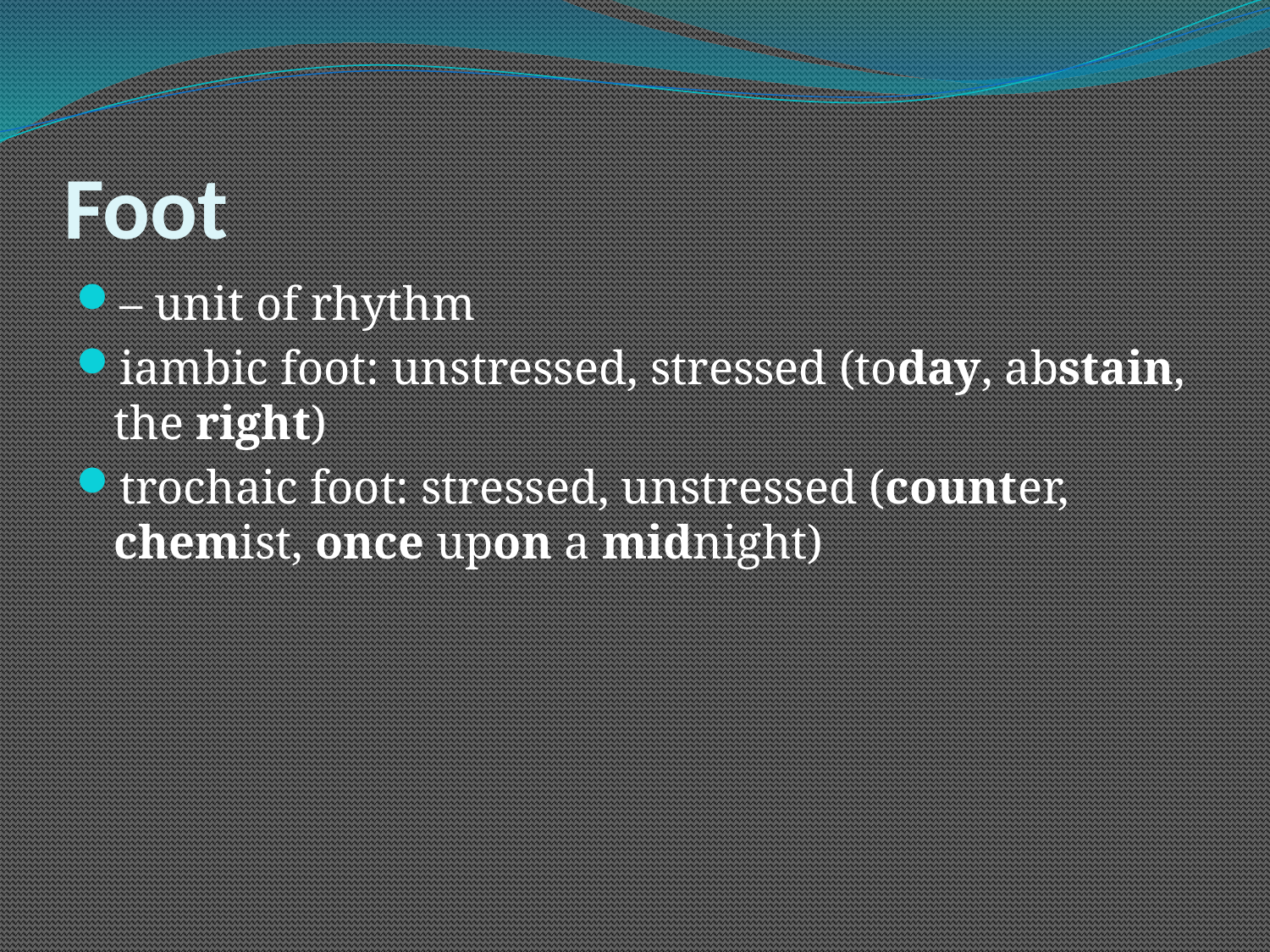

# Foot
– unit of rhythm
iambic foot: unstressed, stressed (today, abstain, the right)
trochaic foot: stressed, unstressed (counter, chemist, once upon a midnight)